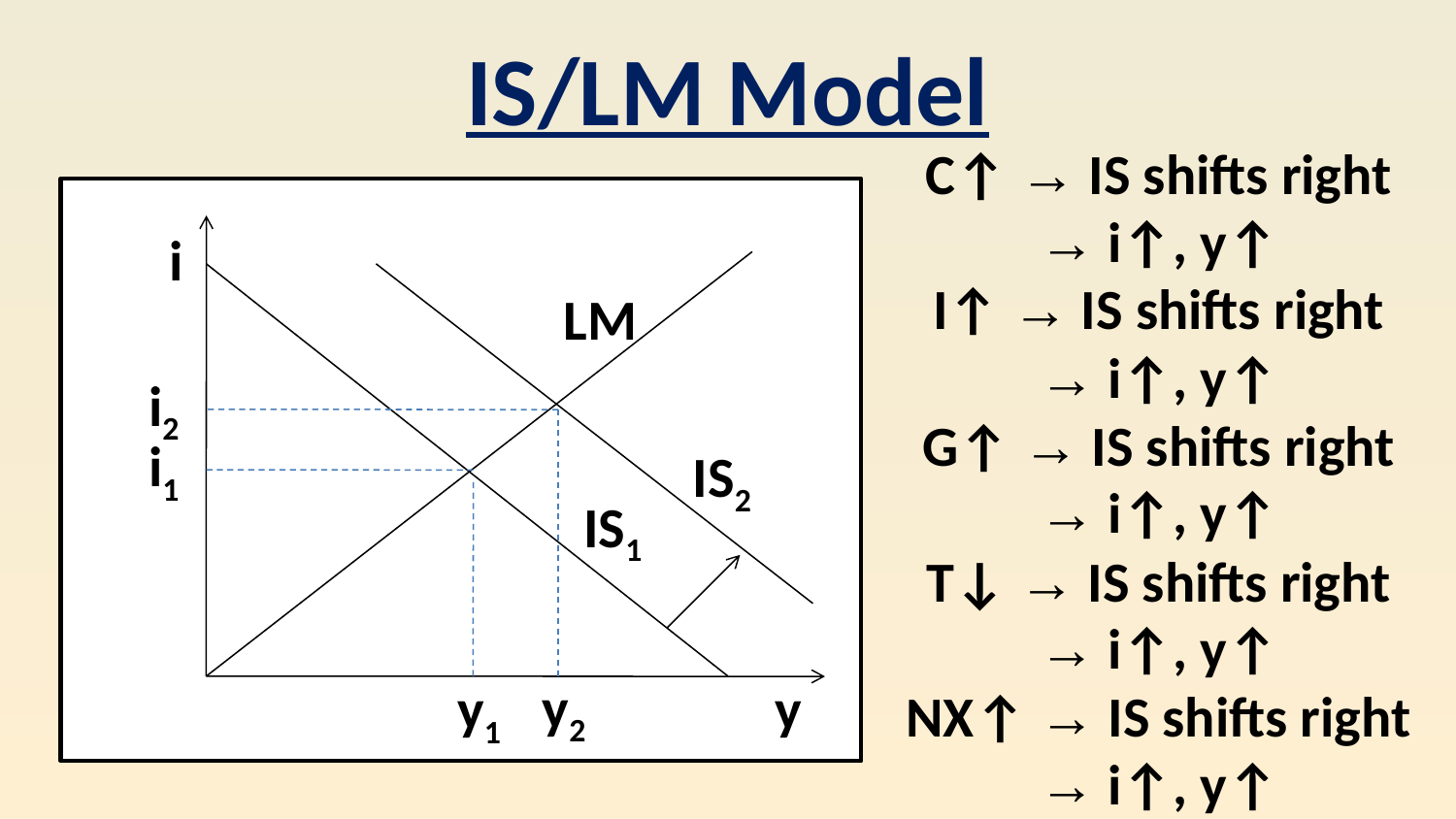

IS/LM Model
C↑ → IS shifts right
→ i↑, y↑
I↑ → IS shifts right
→ i↑, y↑
G↑ → IS shifts right
→ i↑, y↑
T↓ → IS shifts right
→ i↑, y↑
NX↑ → IS shifts right
→ i↑, y↑

i
LM
IS1
y
i2
i1
IS2
y2
y1